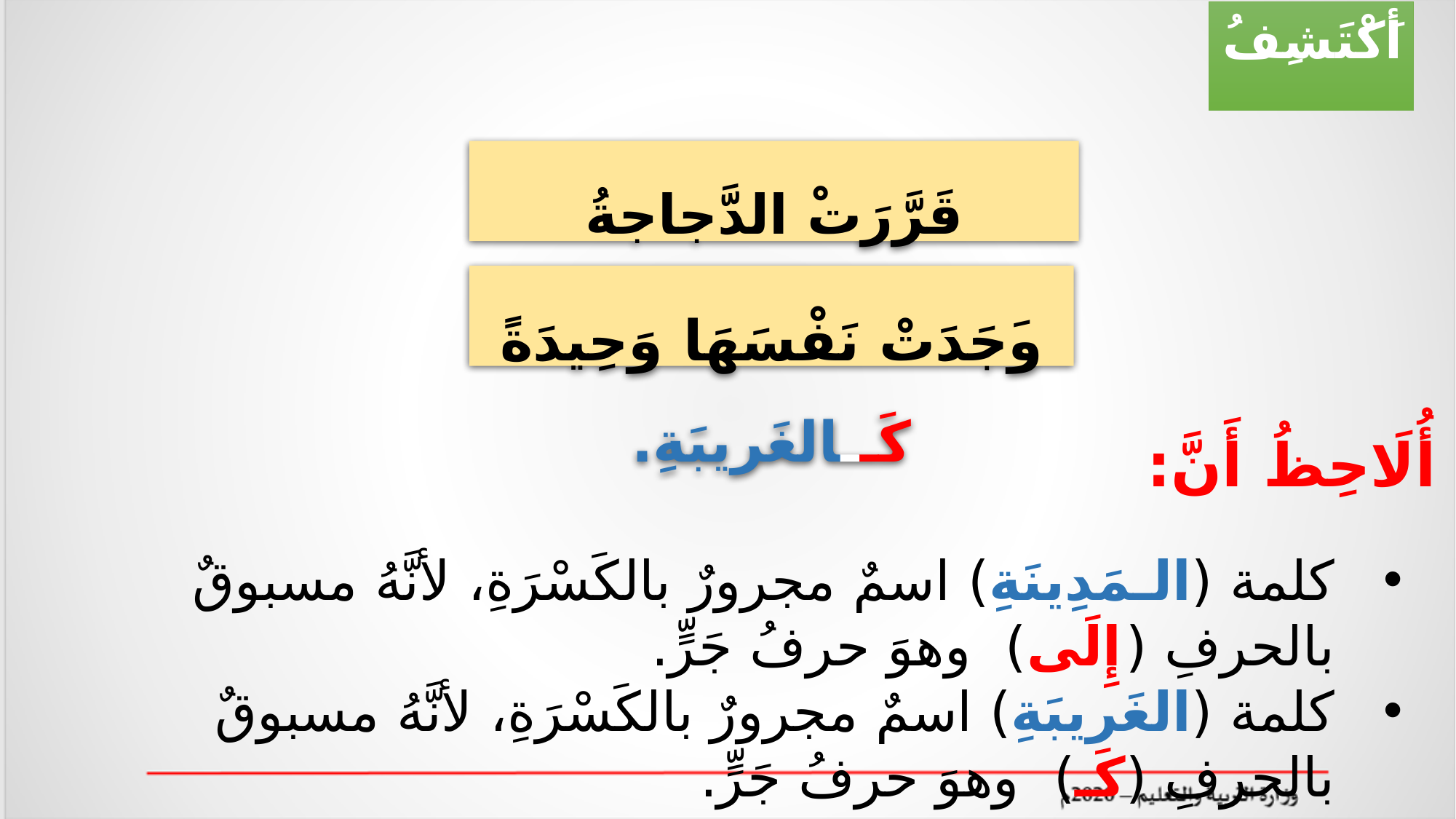

أَكْتَشِفُ
قَرَّرَتْ الدَّجاجةُ الانْتِقَالَ إِلَى الـمَدِينَةِ.
وَجَدَتْ نَفْسَهَا وَحِيدَةً كَــالغَريبَةِ.
أُلَاحِظُ أَنَّ:
كلمة (الـمَدِينَةِ) اسمٌ مجرورٌ بالكَسْرَةِ، لأنَّهُ مسبوقٌ بالحرفِ (إِلَى)  وهوَ حرفُ جَرٍّ.
كلمة (الغَريبَةِ) اسمٌ مجرورٌ بالكَسْرَةِ، لأنَّهُ مسبوقٌ بالحرفِ (كَـ)  وهوَ حرفُ جَرٍّ.